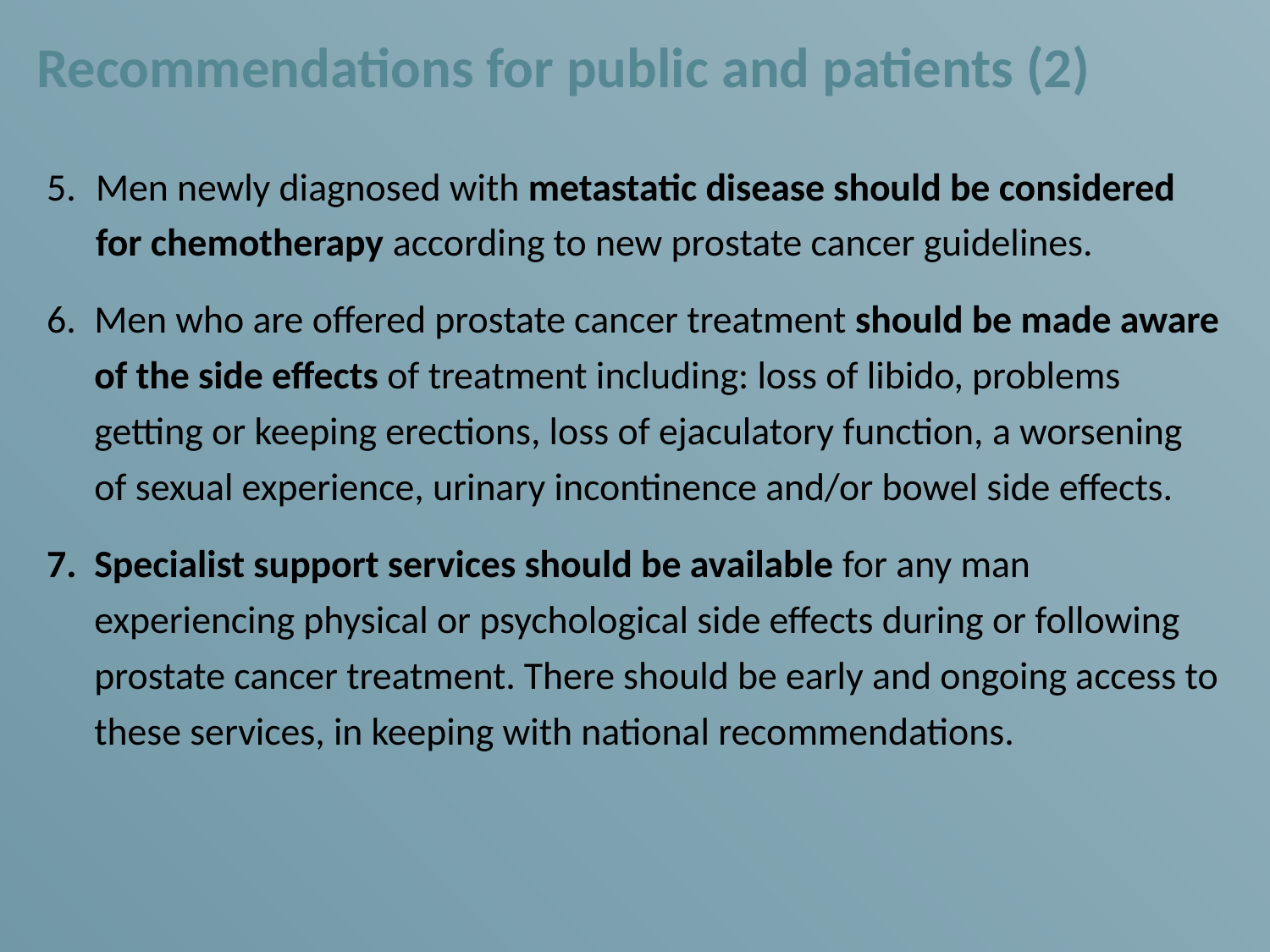

# Recommendations for public and patients (2)
Men newly diagnosed with metastatic disease should be considered for chemotherapy according to new prostate cancer guidelines.
Men who are offered prostate cancer treatment should be made aware of the side effects of treatment including: loss of libido, problems getting or keeping erections, loss of ejaculatory function, a worsening of sexual experience, urinary incontinence and/or bowel side effects.
Specialist support services should be available for any man experiencing physical or psychological side effects during or following prostate cancer treatment. There should be early and ongoing access to these services, in keeping with national recommendations.